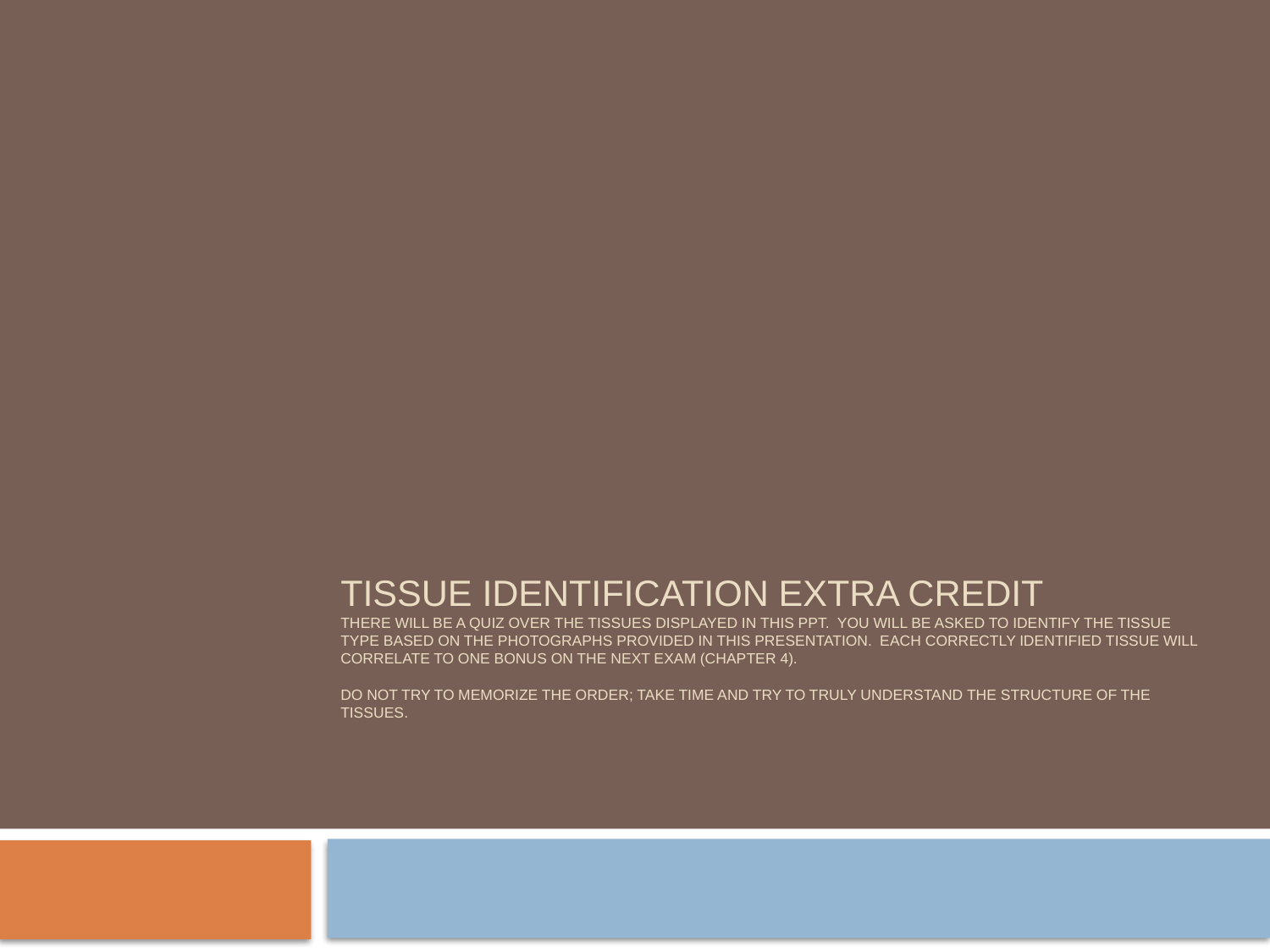

# Tissue Identification Extra Credit There will be a quiz over the tissues displayed in this PPT.  You will be asked to identify the tissue type based on the photographs provided in this presentation.  Each correctly identified tissue will correlate to one bonus on the next exam (chapter 4). Do Not try to memorize the order; take time And try to truly understand the structure of the tissues.